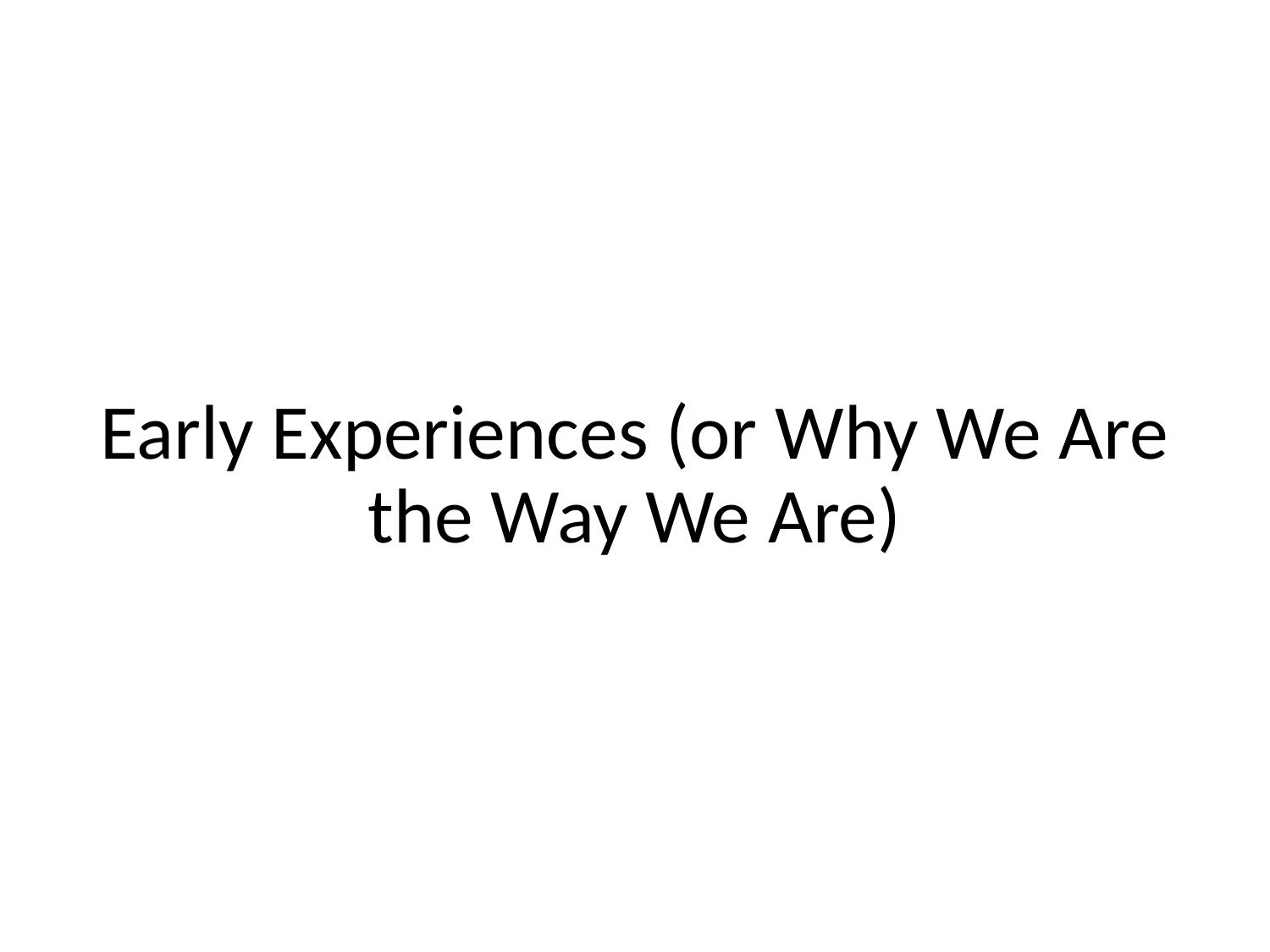

# Early Experiences (or Why We Are the Way We Are)